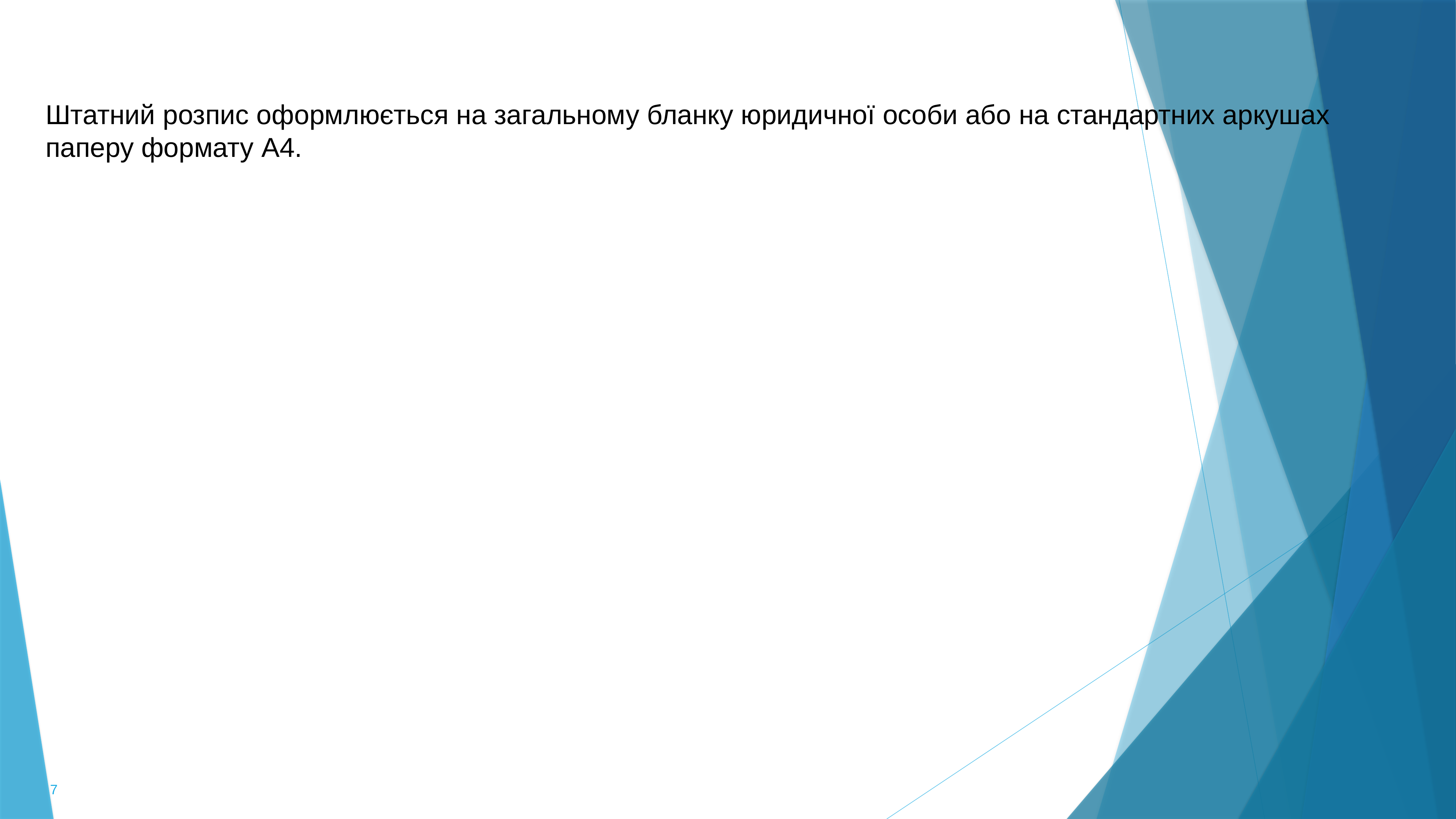

Штатний розпис оформлюється на загальному бланку юридичної особи або на стандартних аркушах паперу формату А4.

7